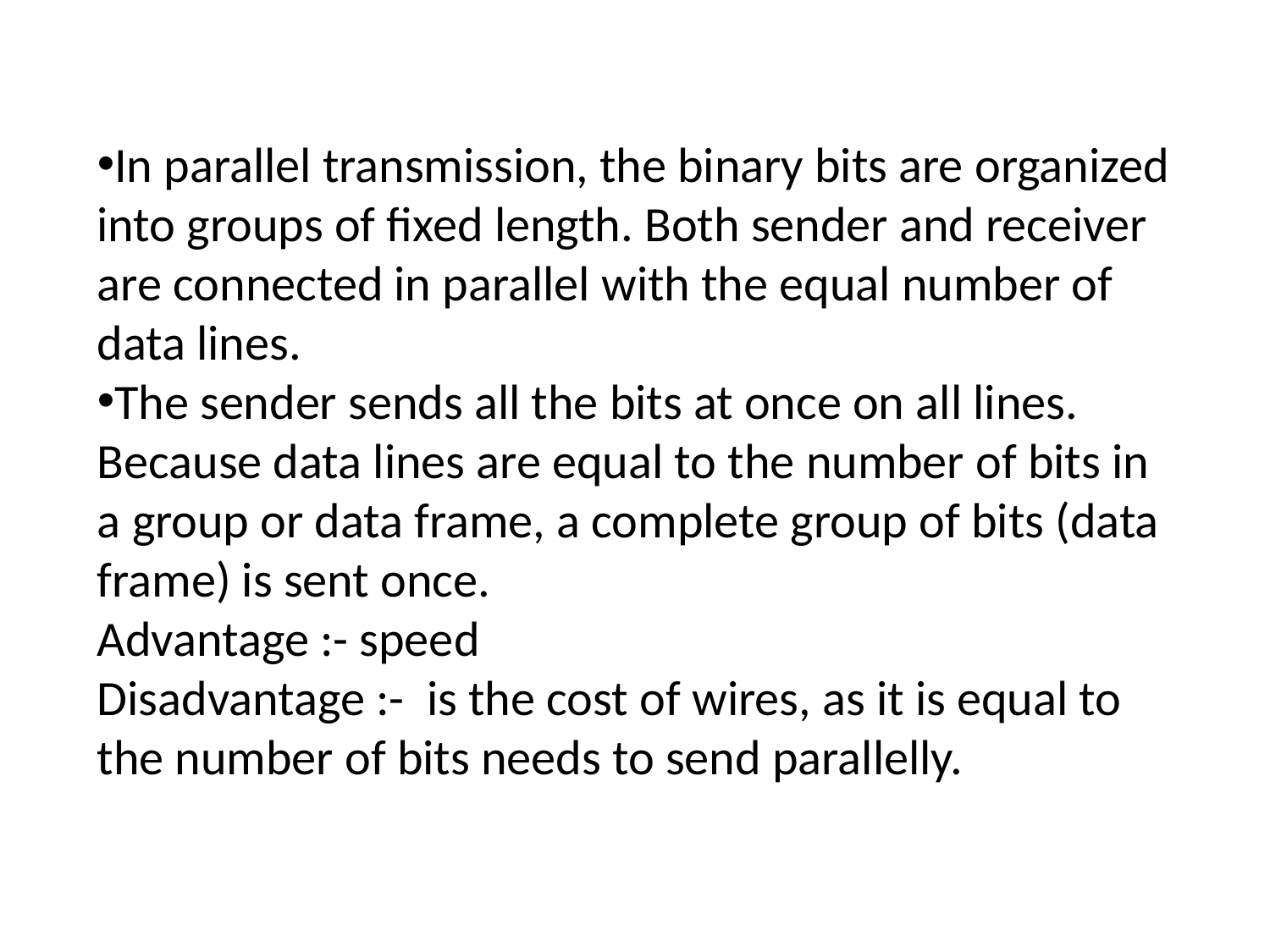

In parallel transmission, the binary bits are organized into groups of fixed length. Both sender and receiver are connected in parallel with the equal number of data lines.
The sender sends all the bits at once on all lines. Because data lines are equal to the number of bits in a group or data frame, a complete group of bits (data frame) is sent once.
Advantage :- speed
Disadvantage :-  is the cost of wires, as it is equal to the number of bits needs to send parallelly.